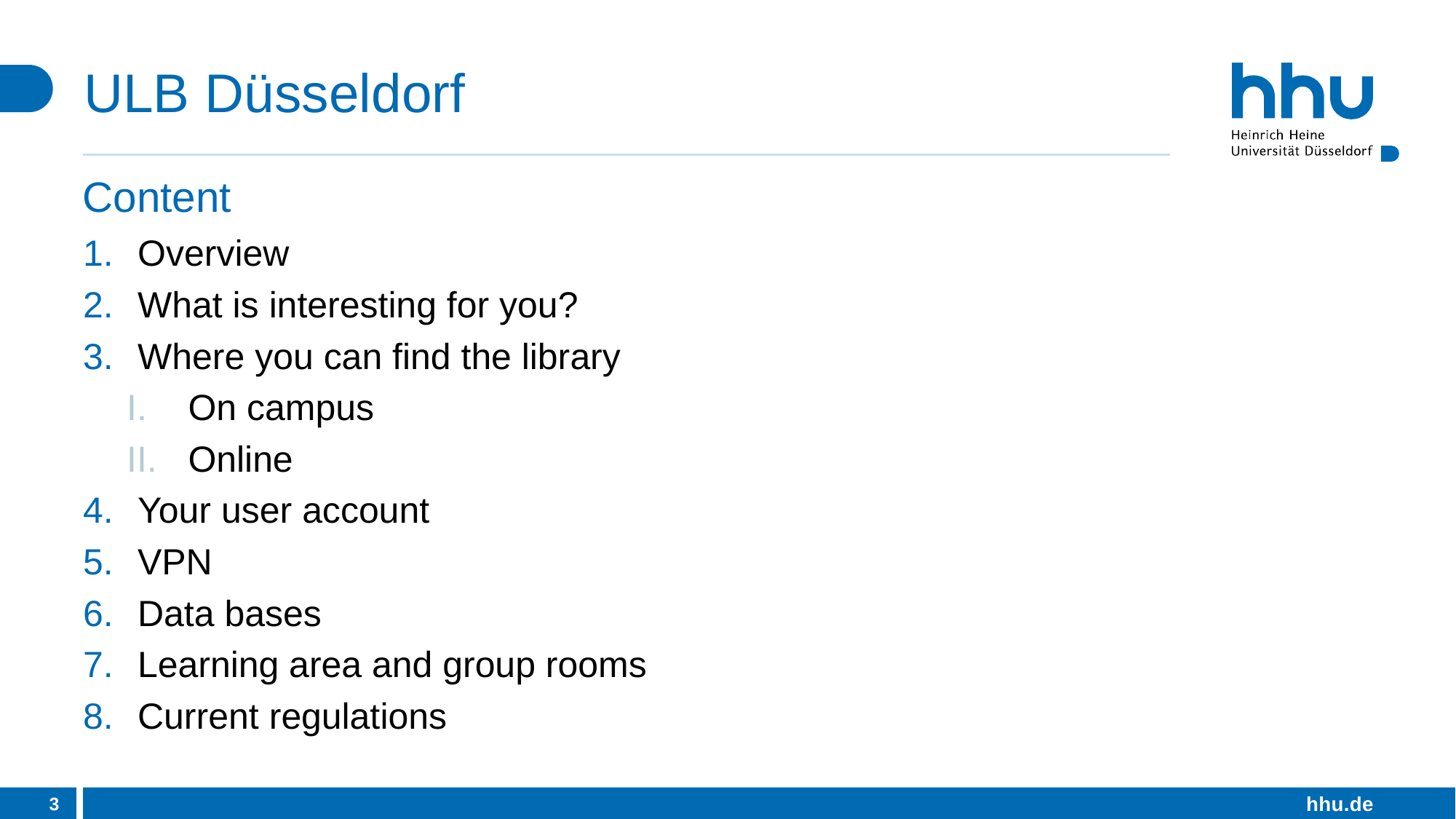

# ULB Düsseldorf
Content
Overview
What is interesting for you?
Where you can find the library
On campus
Online
Your user account
VPN
Data bases
Learning area and group rooms
Current regulations

3